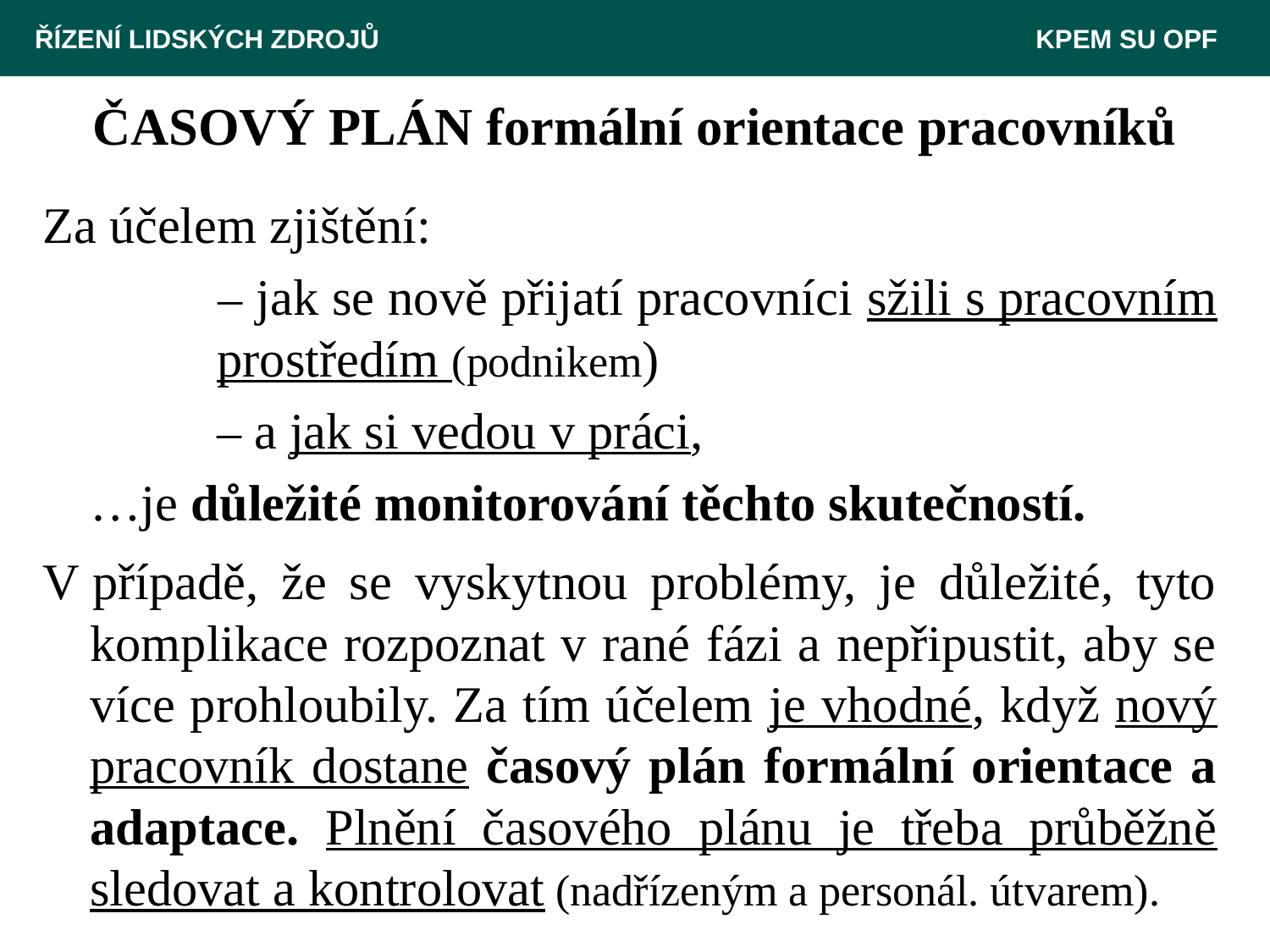

ŘÍZENÍ LIDSKÝCH ZDROJŮ 						 KPEM SU OPF
# ČASOVÝ PLÁN formální orientace pracovníků
Za účelem zjištění:
	 	– jak se nově přijatí pracovníci sžili s pracovním 	prostředím (podnikem)
		– a jak si vedou v práci,
	…je důležité monitorování těchto skutečností.
V případě, že se vyskytnou problémy, je důležité, tyto komplikace rozpoznat v rané fázi a nepřipustit, aby se více prohloubily. Za tím účelem je vhodné, když nový pracovník dostane časový plán formální orientace a adaptace. Plnění časového plánu je třeba průběžně sledovat a kontrolovat (nadřízeným a personál. útvarem).